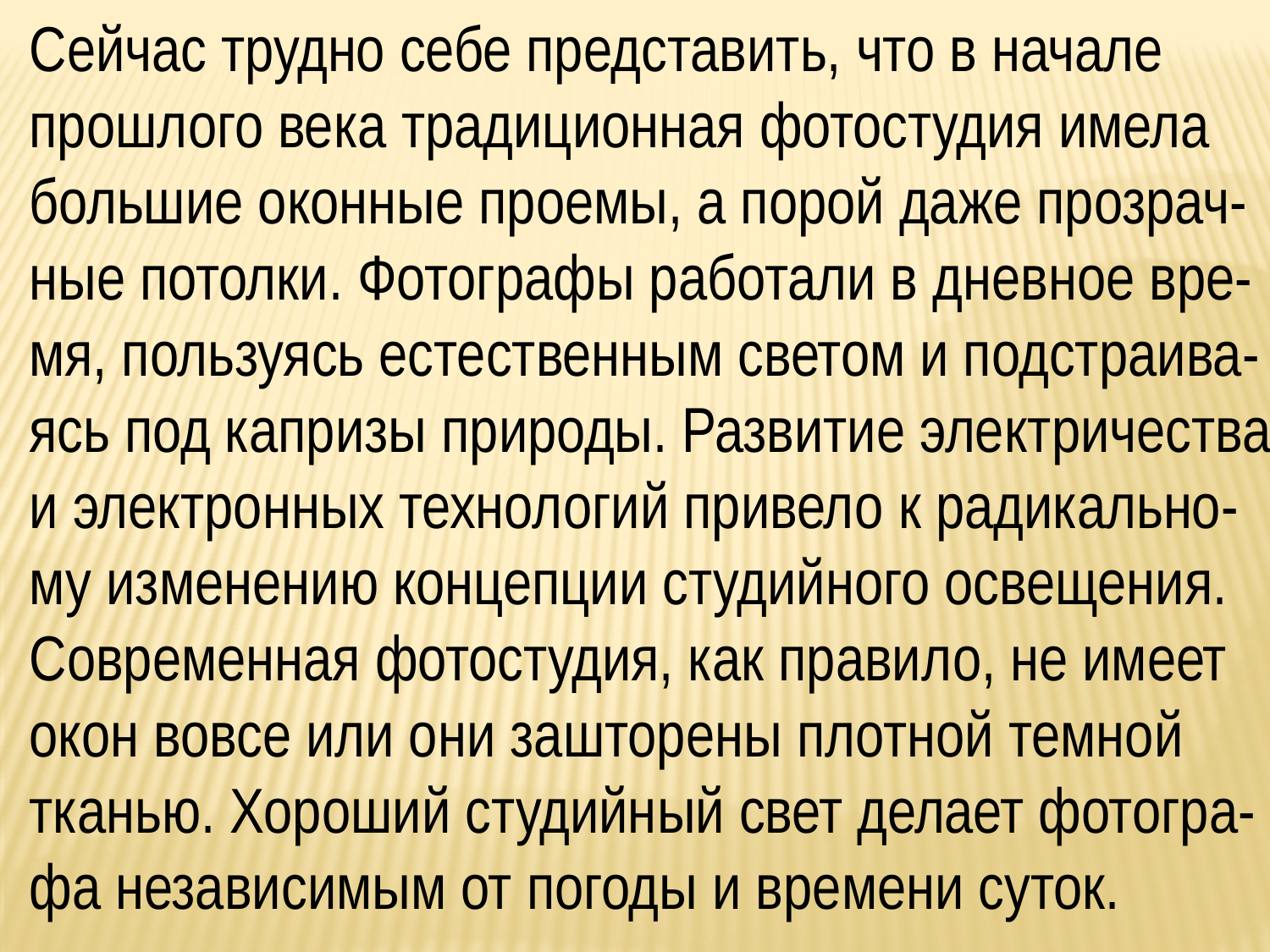

Сейчас трудно себе представить, что в начале
прошлого века традиционная фотостудия имела
большие оконные проемы, а порой даже прозрач-
ные потолки. Фотографы работали в дневное вре-
мя, пользуясь естественным светом и подстраива-
ясь под капризы природы. Развитие электричества
и электронных технологий привело к радикально-
му изменению концепции студийного освещения.
Современная фотостудия, как правило, не имеет
окон вовсе или они зашторены плотной темной
тканью. Хороший студийный свет делает фотогра-
фа независимым от погоды и времени суток.